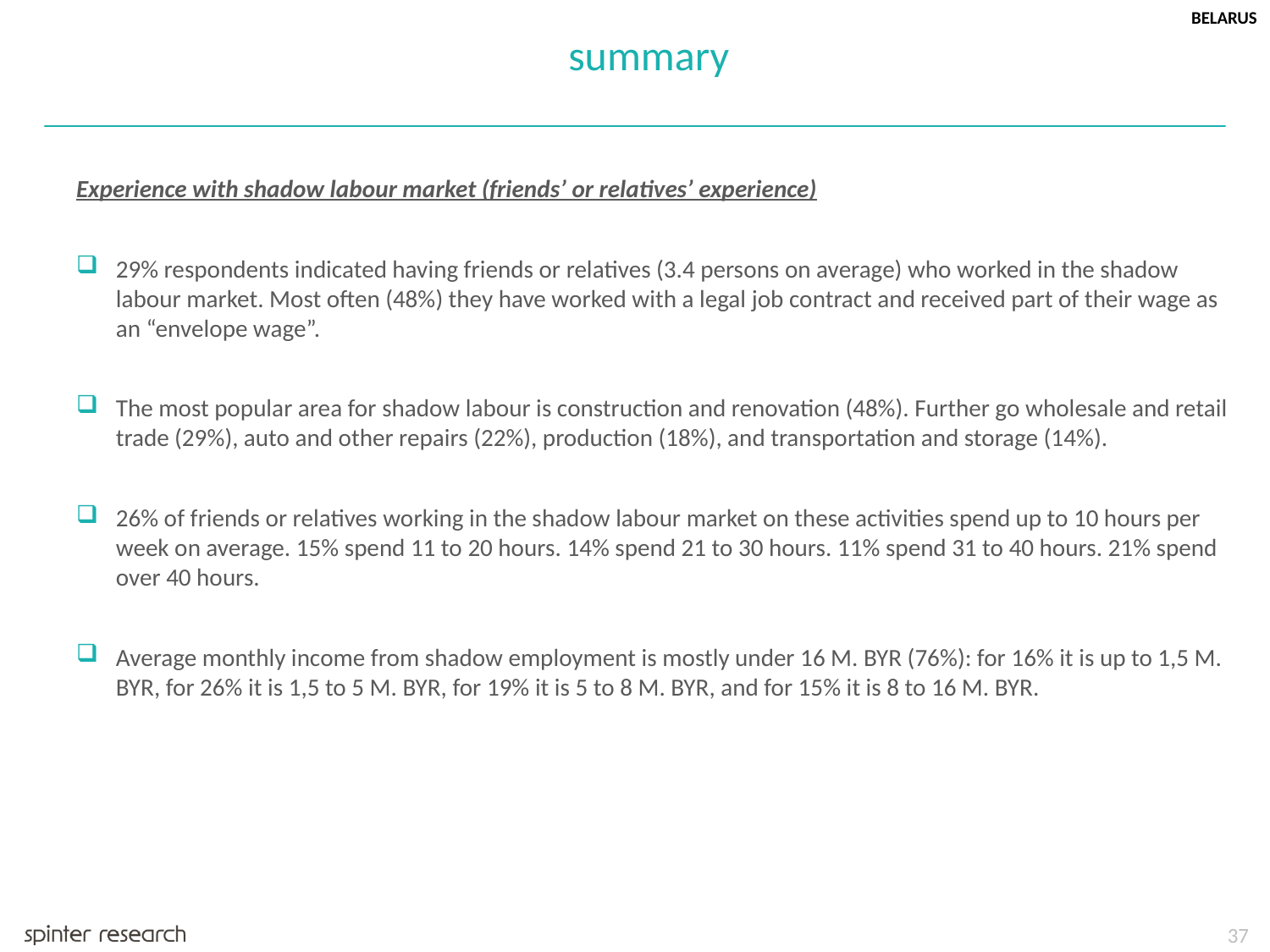

BELARUS
summary

Experience with shadow labour market (friends’ or relatives’ experience)

29% respondents indicated having friends or relatives (3.4 persons on average) who worked in the shadow labour market. Most often (48%) they have worked with a legal job contract and received part of their wage as an “envelope wage”.

The most popular area for shadow labour is construction and renovation (48%). Further go wholesale and retail trade (29%), auto and other repairs (22%), production (18%), and transportation and storage (14%).

26% of friends or relatives working in the shadow labour market on these activities spend up to 10 hours per week on average. 15% spend 11 to 20 hours. 14% spend 21 to 30 hours. 11% spend 31 to 40 hours. 21% spend over 40 hours.

Average monthly income from shadow employment is mostly under 16 M. BYR (76%): for 16% it is up to 1,5 M. BYR, for 26% it is 1,5 to 5 M. BYR, for 19% it is 5 to 8 M. BYR, and for 15% it is 8 to 16 M. BYR.
37